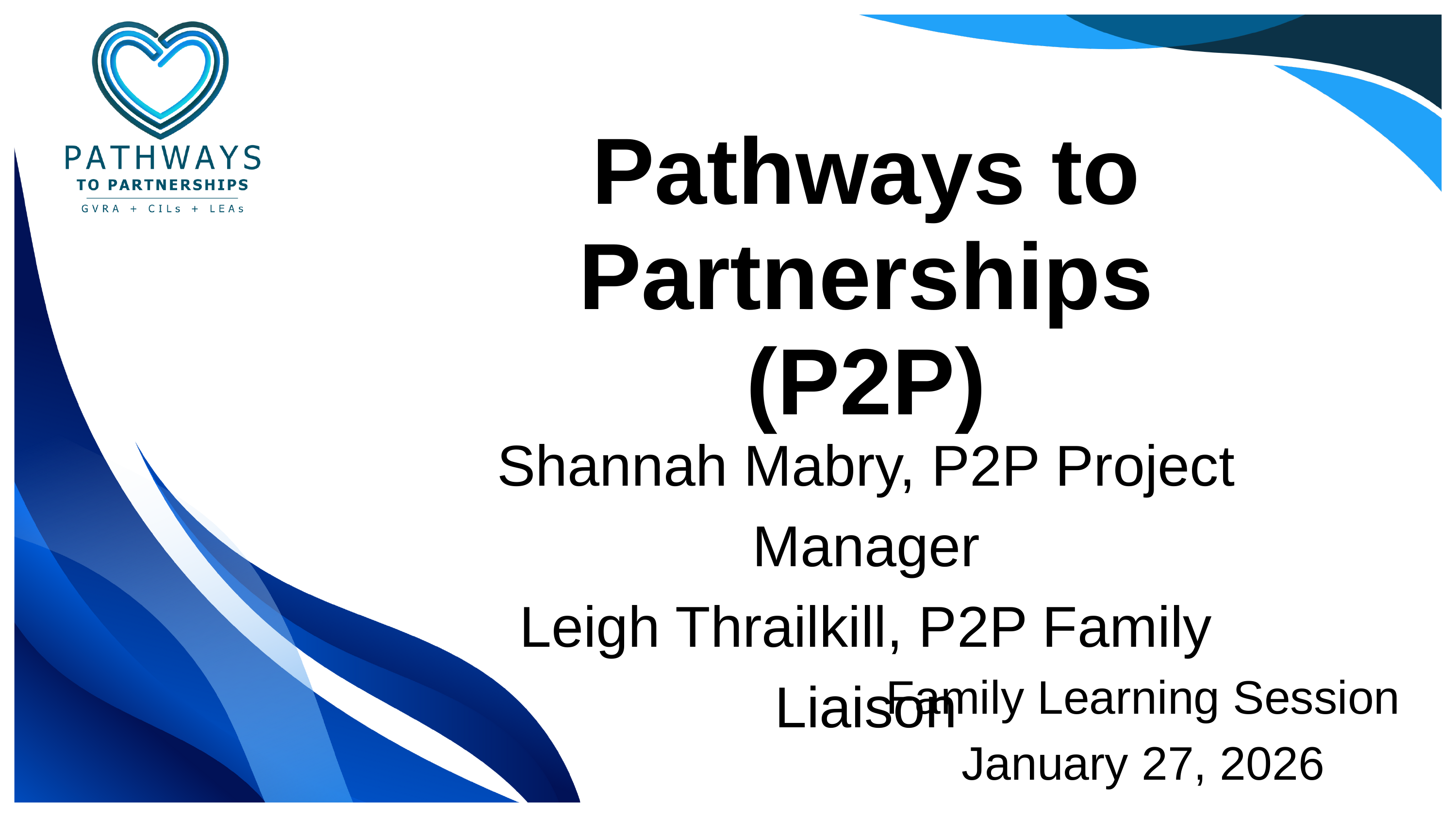

Pathways to Partnerships
(P2P)

Shannah Mabry, P2P Project Manager
Leigh Thrailkill, P2P Family Liaison
Family Learning Session
January 27, 2026